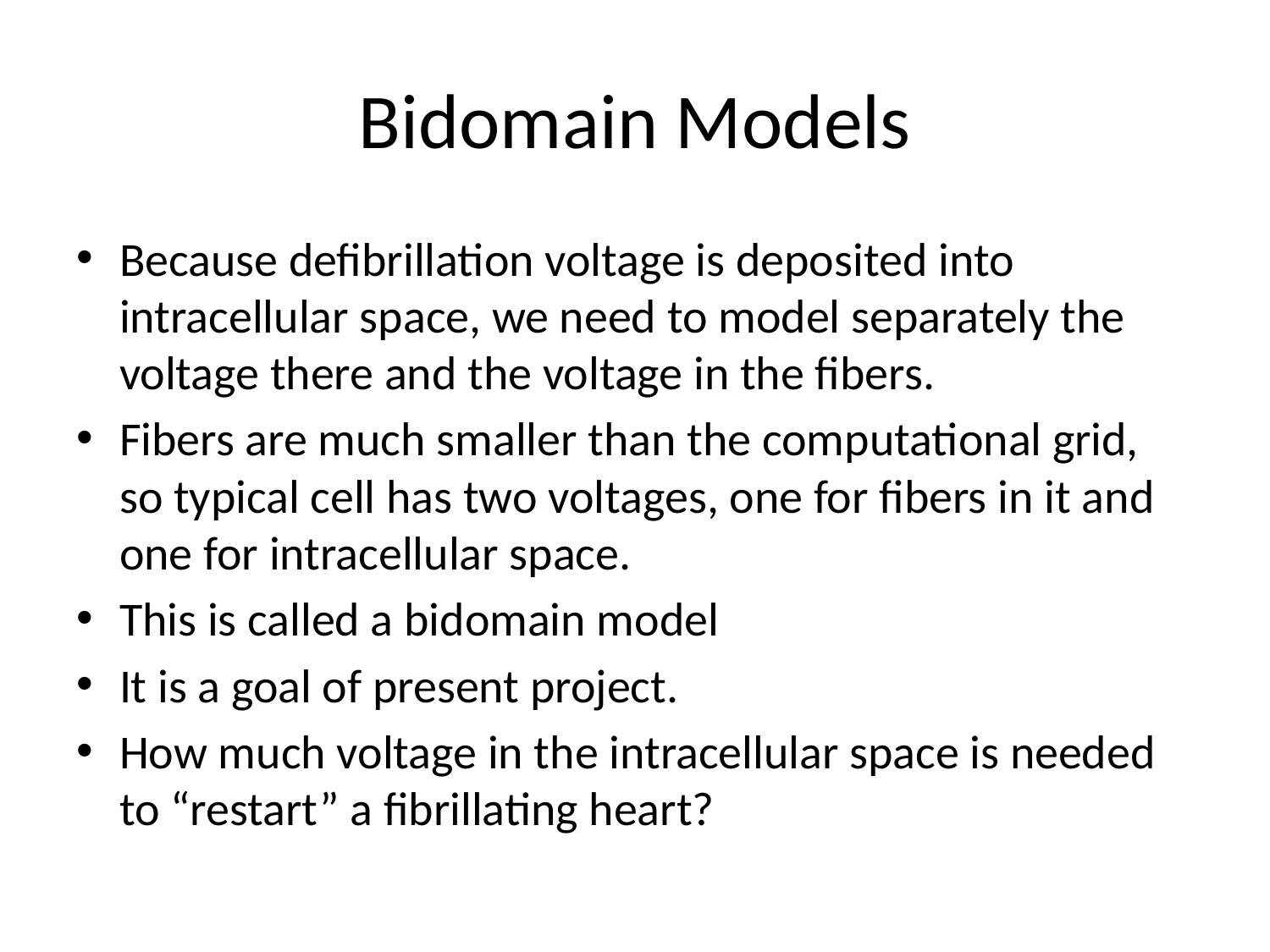

# Bidomain Models
Because defibrillation voltage is deposited into intracellular space, we need to model separately the voltage there and the voltage in the fibers.
Fibers are much smaller than the computational grid, so typical cell has two voltages, one for fibers in it and one for intracellular space.
This is called a bidomain model
It is a goal of present project.
How much voltage in the intracellular space is needed to “restart” a fibrillating heart?